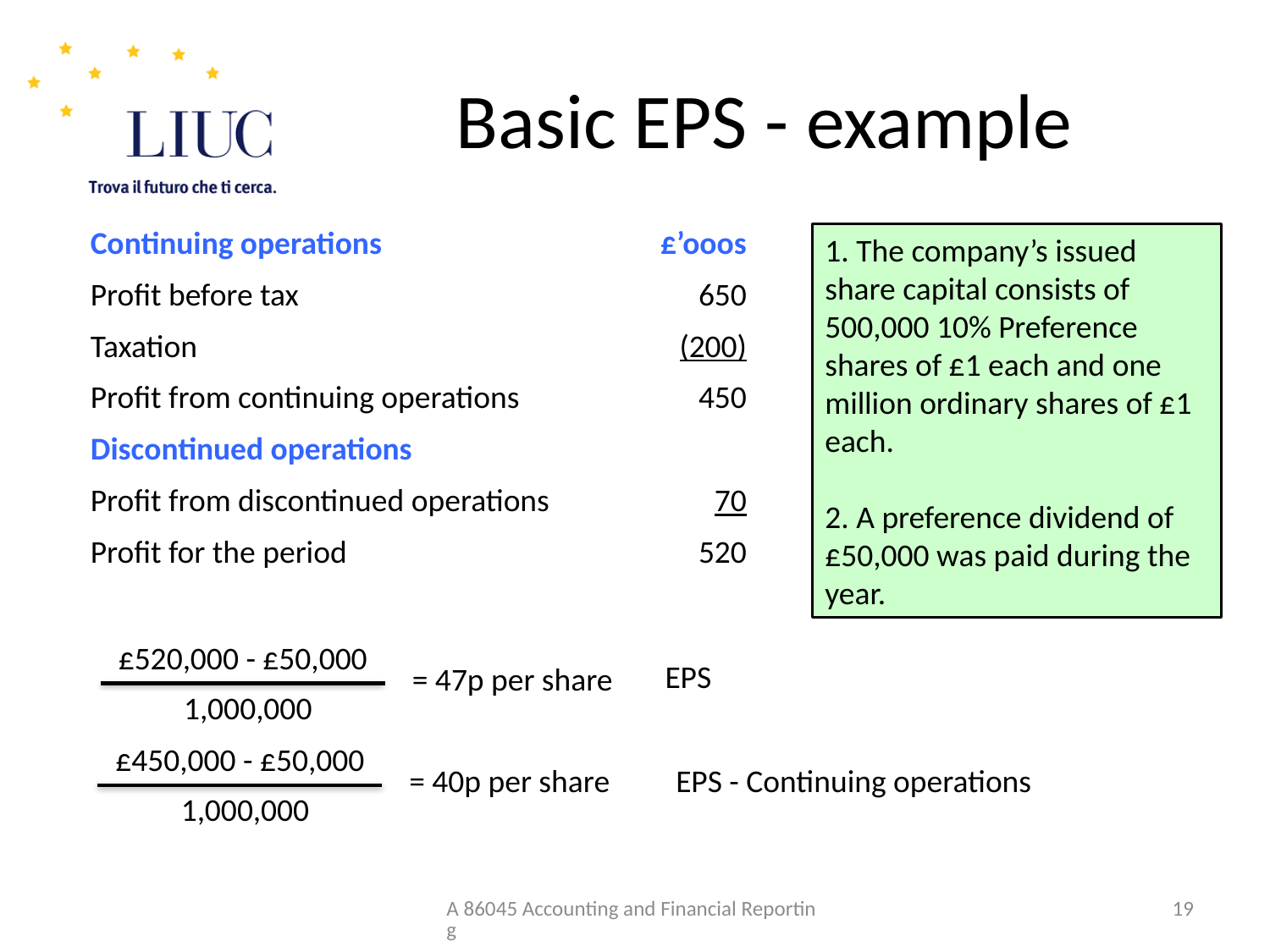

# Basic EPS - example
| Continuing operations | £’ooos |
| --- | --- |
| Profit before tax | 650 |
| Taxation | (200) |
| Profit from continuing operations | 450 |
| Discontinued operations |  |
| Profit from discontinued operations | 70 |
| Profit for the period | 520 |
1. The company’s issued share capital consists of 500,000 10% Preference shares of £1 each and one million ordinary shares of £1 each.

2. A preference dividend of £50,000 was paid during the year.
£520,000 - £50,000
EPS
= 47p per share
1,000,000
£450,000 - £50,000
= 40p per share
EPS - Continuing operations
1,000,000
A 86045 Accounting and Financial Reporting
19